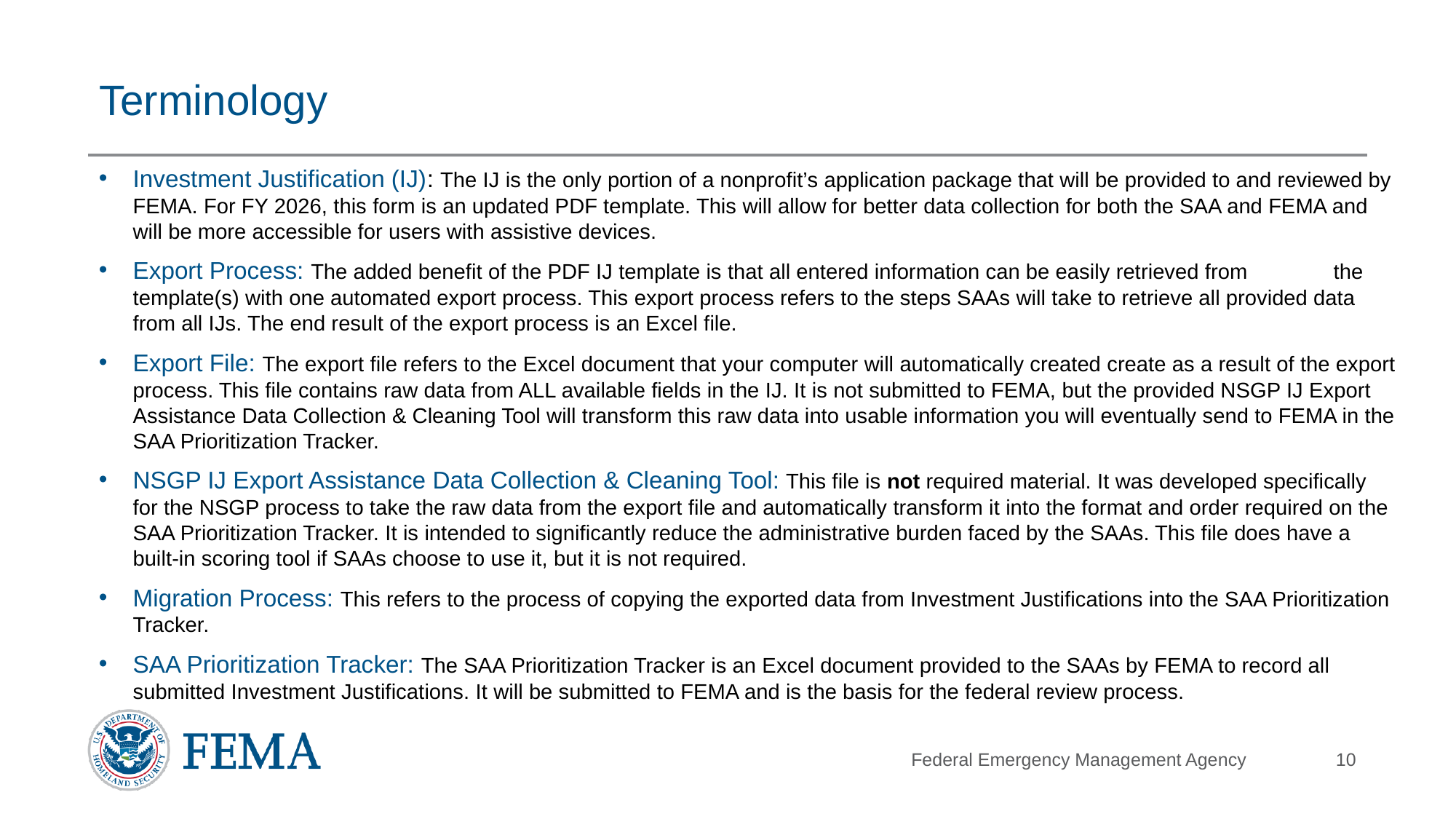

# Terminology
Investment Justification (IJ): The IJ is the only portion of a nonprofit’s application package that will be provided to and reviewed by FEMA. For FY 2026, this form is an updated PDF template. This will allow for better data collection for both the SAA and FEMA and will be more accessible for users with assistive devices.
Export Process: The added benefit of the PDF IJ template is that all entered information can be easily retrieved from	the template(s) with one automated export process. This export process refers to the steps SAAs will take to retrieve all provided data from all IJs. The end result of the export process is an Excel file.
Export File: The export file refers to the Excel document that your computer will automatically created create as a result of the export process. This file contains raw data from ALL available fields in the IJ. It is not submitted to FEMA, but the provided NSGP IJ Export Assistance Data Collection & Cleaning Tool will transform this raw data into usable information you will eventually send to FEMA in the SAA Prioritization Tracker.
NSGP IJ Export Assistance Data Collection & Cleaning Tool: This file is not required material. It was developed specifically for the NSGP process to take the raw data from the export file and automatically transform it into the format and order required on the SAA Prioritization Tracker. It is intended to significantly reduce the administrative burden faced by the SAAs. This file does have a built-in scoring tool if SAAs choose to use it, but it is not required.
Migration Process: This refers to the process of copying the exported data from Investment Justifications into the SAA Prioritization Tracker.
SAA Prioritization Tracker: The SAA Prioritization Tracker is an Excel document provided to the SAAs by FEMA to record all submitted Investment Justifications. It will be submitted to FEMA and is the basis for the federal review process.
Federal Emergency Management Agency
10